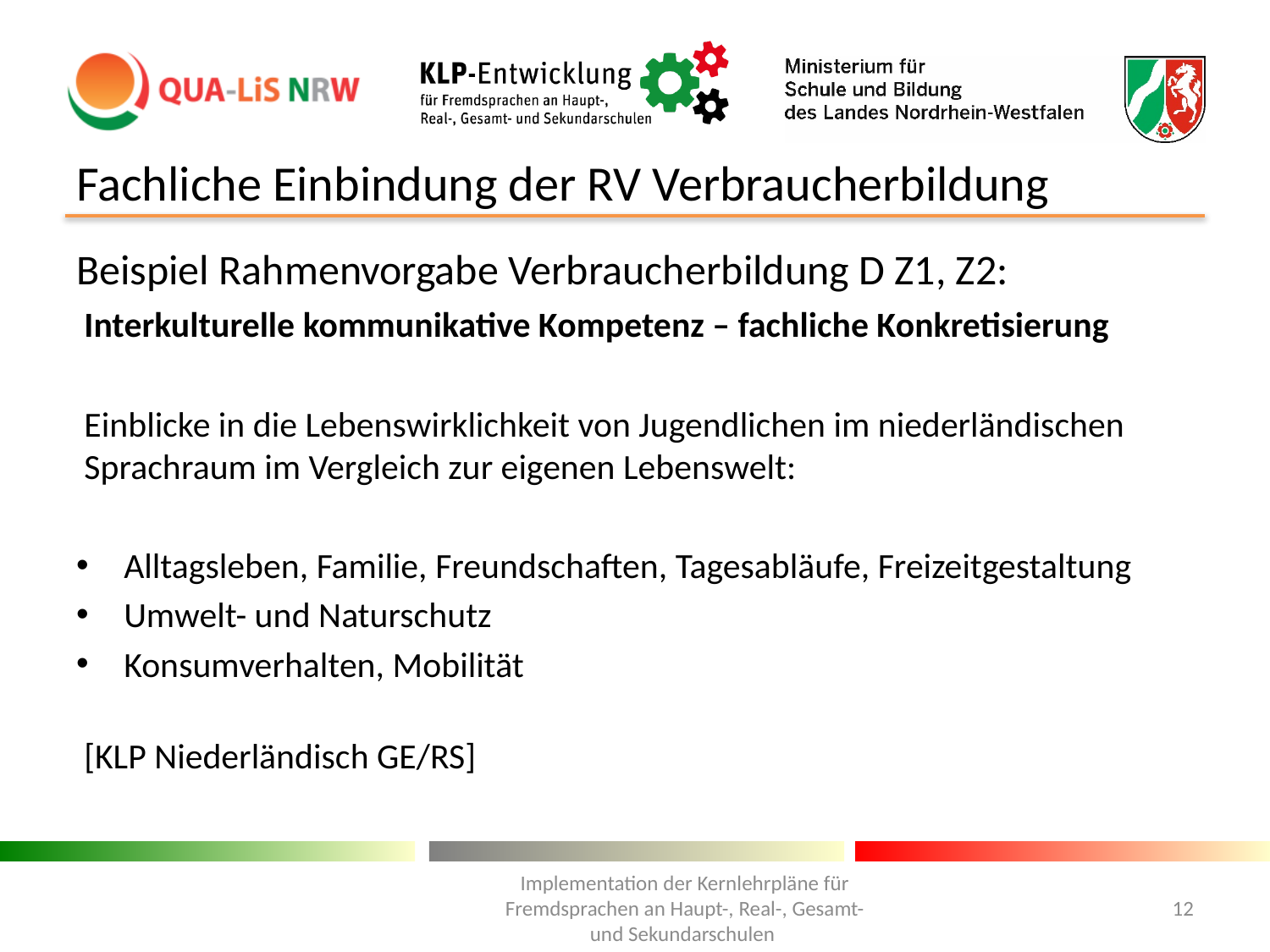

# Fachliche Einbindung der RV Verbraucherbildung
Beispiel Rahmenvorgabe Verbraucherbildung D Z1, Z2:
Interkulturelle kommunikative Kompetenz – fachliche Konkretisierung
Einblicke in die Lebenswirklichkeit von Jugendlichen im niederländischen Sprachraum im Vergleich zur eigenen Lebenswelt:

Alltagsleben, Familie, Freundschaften, Tagesabläufe, Freizeitgestaltung
Umwelt- und Naturschutz
Konsumverhalten, Mobilität
[KLP Niederländisch GE/RS]
Implementation der Kernlehrpläne für Fremdsprachen an Haupt-, Real-, Gesamt- und Sekundarschulen
12